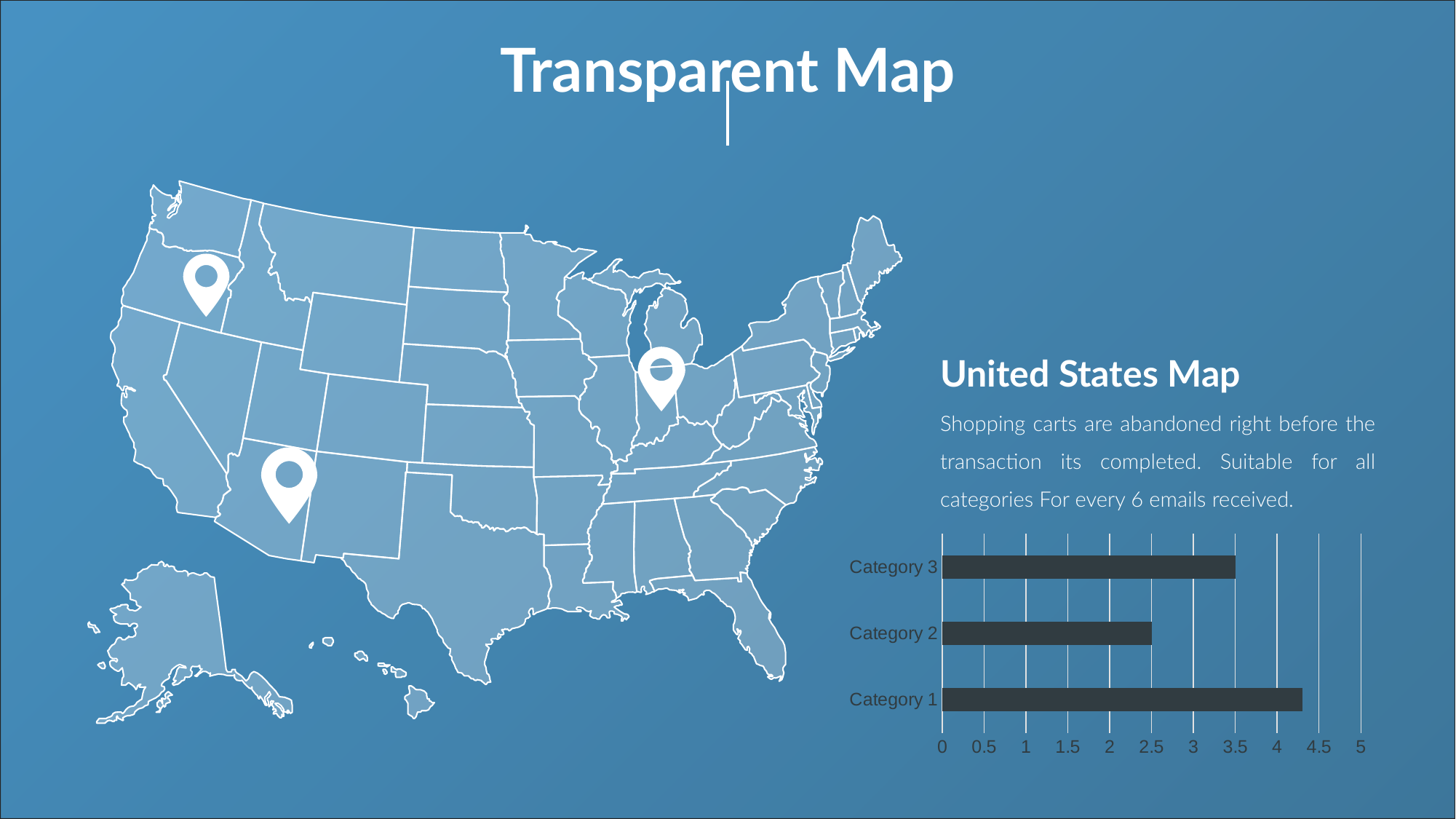

# Transparent Map

United States Map

Shopping carts are abandoned right before the transaction its completed. Suitable for all categories For every 6 emails received.

### Chart

| Category | Series 1 |
|---|---|
| Category 1 | 4.3 |
| Category 2 | 2.5 |
| Category 3 | 3.5 |